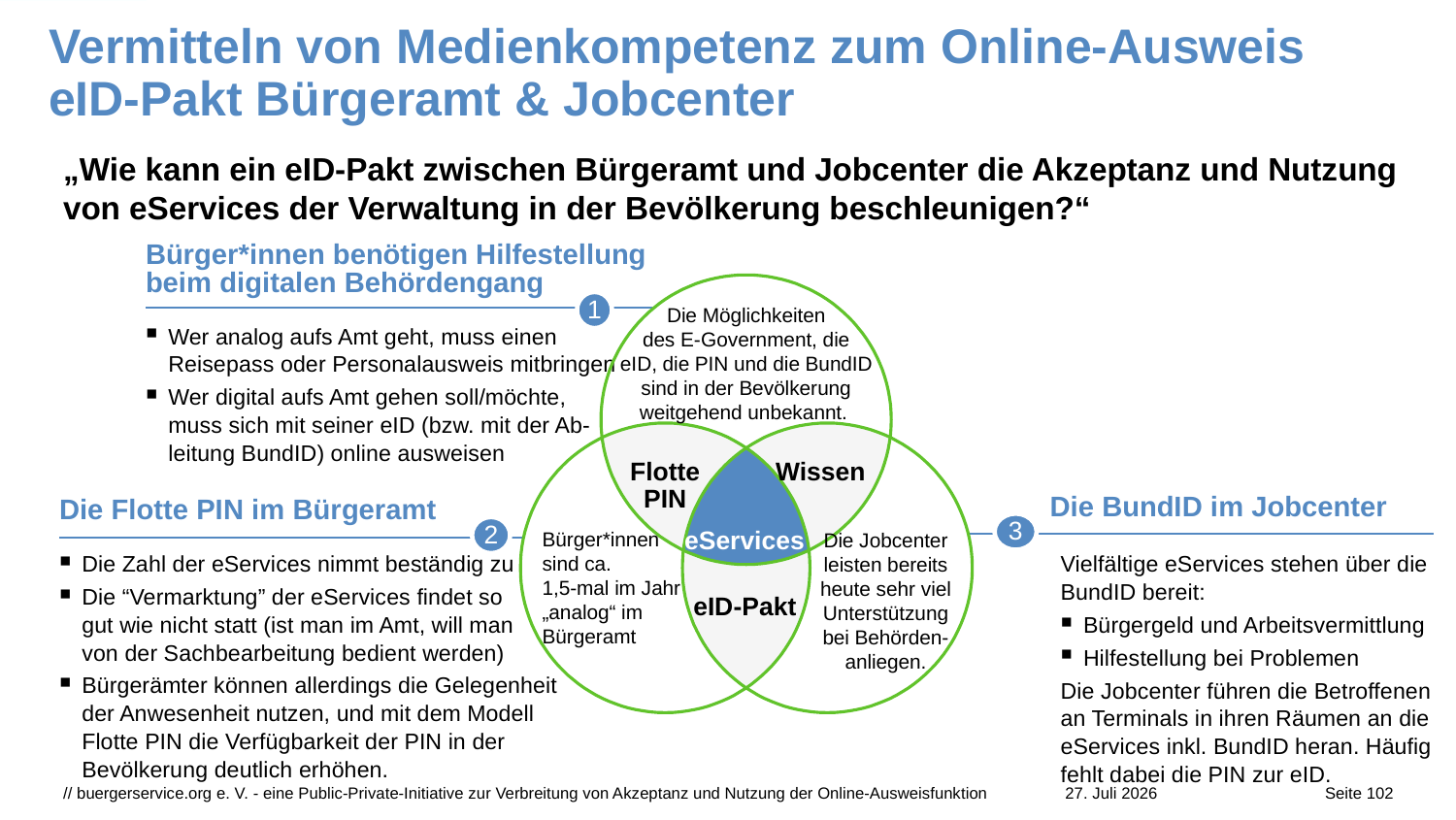

# Vermitteln von Medienkompetenz zum Online-Ausweis eID-Pakt Bürgeramt & Jobcenter
„Wie kann ein eID-Pakt zwischen Bürgeramt und Jobcenter die Akzeptanz und Nutzung von eServices der Verwaltung in der Bevölkerung beschleunigen?“
| Bürger\*innen benötigen Hilfestellung beim digitalen Behördengang |
| --- |

Die Möglichkeiten
des E-Government, die
eID, die PIN und die BundID sind in der Bevölkerung weitgehend unbekannt.
Flotte
PIN
Wissen
eServices
eID-Pakt
Bürger*innen
sind ca.
1,5-mal im Jahr
„analog“ im
Bürgeramt
Die Jobcenter leisten bereits heute sehr viel Unterstützung bei Behörden-anliegen.
1
Wer analog aufs Amt geht, muss einen Reisepass oder Personalausweis mitbringen
Wer digital aufs Amt gehen soll/möchte,
muss sich mit seiner eID (bzw. mit der Ab-leitung BundID) online ausweisen
| Die BundID im Jobcenter |
| --- |
| Die Flotte PIN im Bürgeramt |
| --- |
3
Vielfältige eServices stehen über die BundID bereit:
Bürgergeld und Arbeitsvermittlung
Hilfestellung bei Problemen
Die Jobcenter führen die Betroffenen an Terminals in ihren Räumen an die eServices inkl. BundID heran. Häufig fehlt dabei die PIN zur eID.
2
Die Zahl der eServices nimmt beständig zu
Die “Vermarktung” der eServices findet so
gut wie nicht statt (ist man im Amt, will man
von der Sachbearbeitung bedient werden)
Bürgerämter können allerdings die Gelegenheit der Anwesenheit nutzen, und mit dem Modell Flotte PIN die Verfügbarkeit der PIN in der Bevölkerung deutlich erhöhen.

// buergerservice.org e. V. - eine Public-Private-Initiative zur Verbreitung von Akzeptanz und Nutzung der Online-Ausweisfunktion
27. Juli 2026
Seite 102